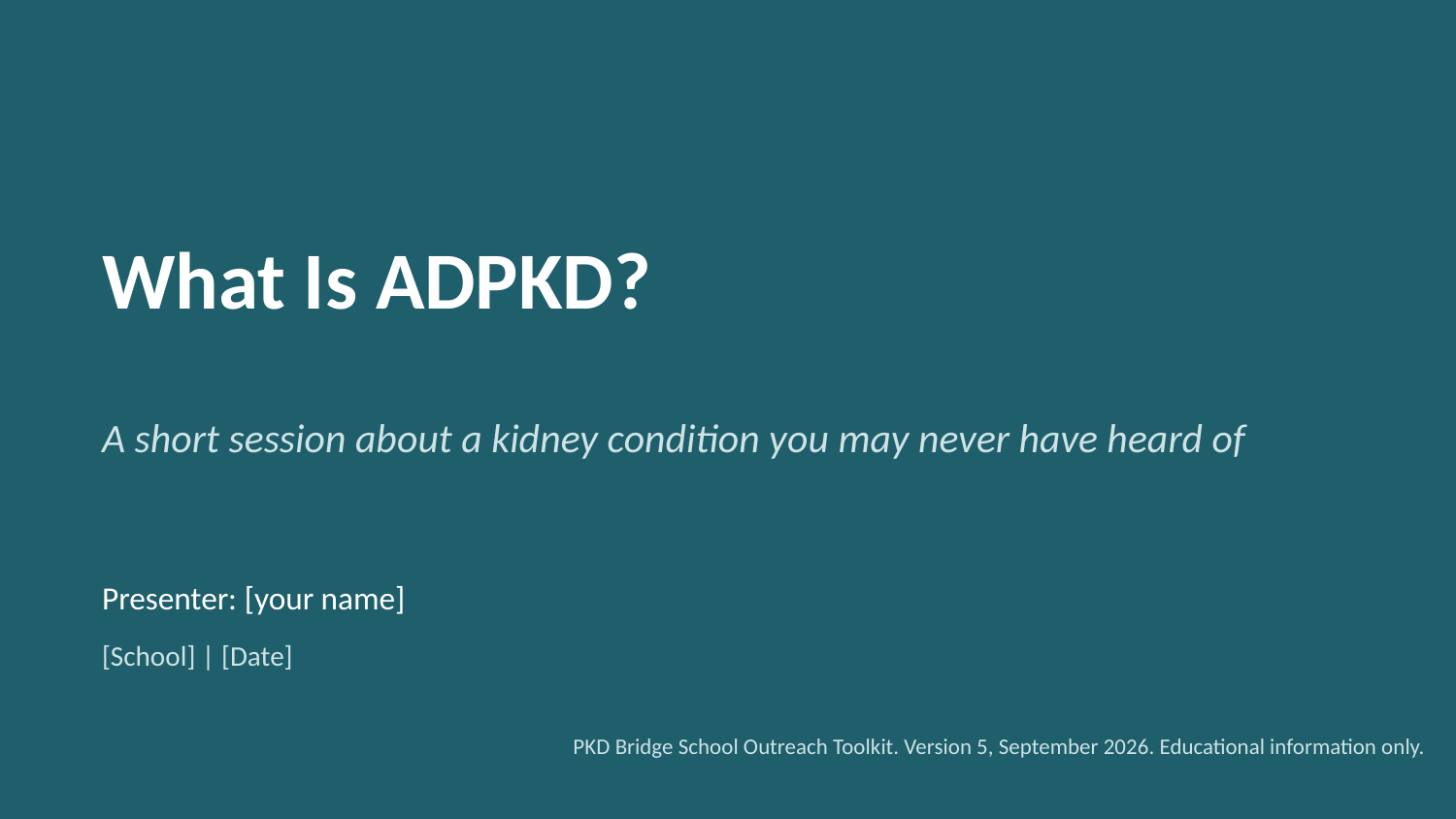

What Is ADPKD?
A short session about a kidney condition you may never have heard of
Presenter: [your name]
[School] | [Date]
PKD Bridge School Outreach Toolkit. Version 5, September 2026. Educational information only.